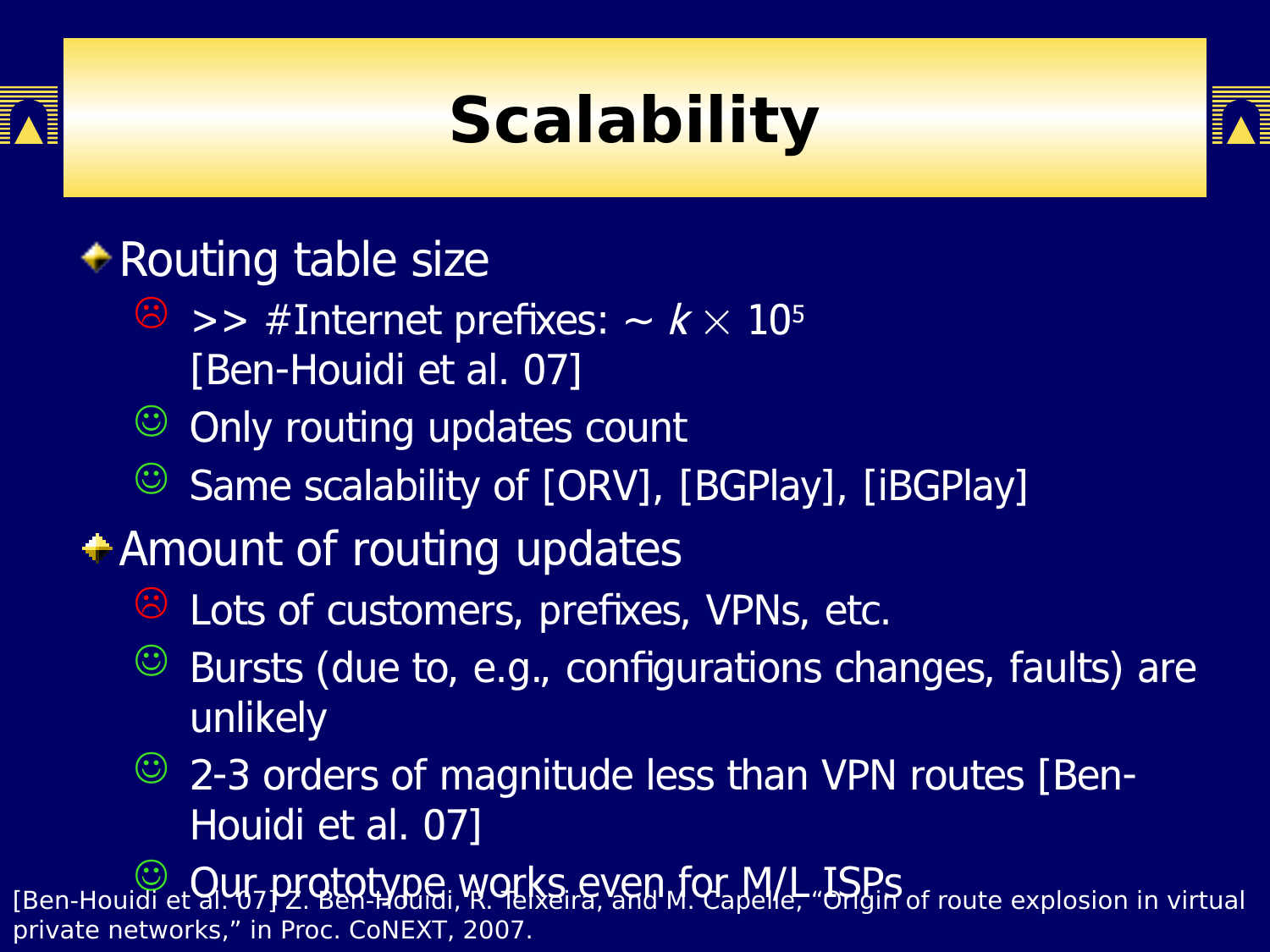

# Scalability
Routing table size
>> #Internet prefixes: ~ k × 105
[Ben-Houidi et al. 07]
Only routing updates count
Same scalability of [ORV], [BGPlay], [iBGPlay]
Amount of routing updates
Lots of customers, prefixes, VPNs, etc.
Bursts (due to, e.g., configurations changes, faults) are unlikely
2-3 orders of magnitude less than VPN routes [Ben-Houidi et al. 07]
Our prototype works even for M/L ISPs
[Ben-Houidi et al. 07] Z. Ben-Houidi, R. Teixeira, and M. Capelle, “Origin of route explosion in virtual private networks,” in Proc. CoNEXT, 2007.